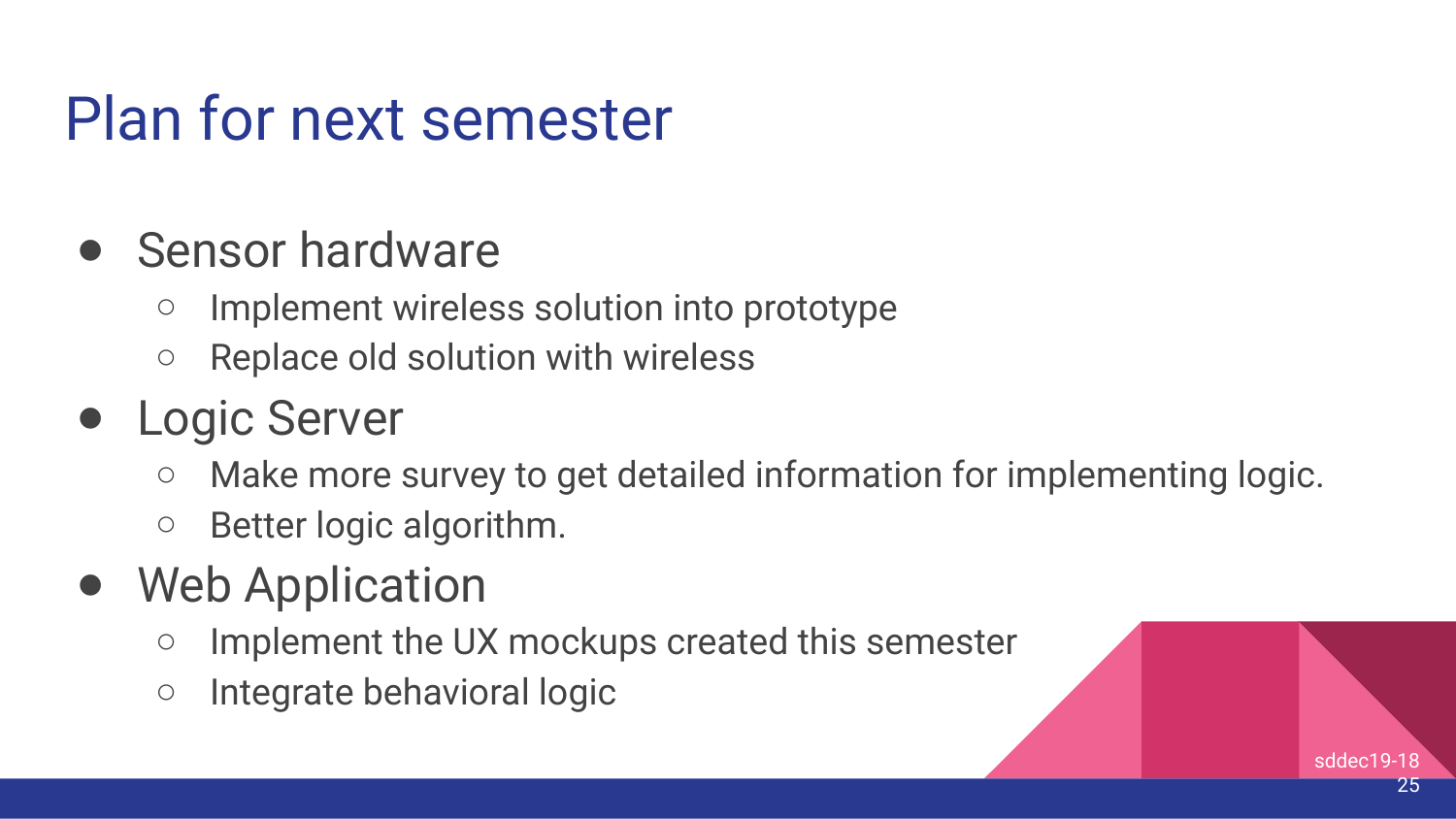

# Plan for next semester
Sensor hardware
Implement wireless solution into prototype
Replace old solution with wireless
Logic Server
Make more survey to get detailed information for implementing logic.
Better logic algorithm.
Web Application
Implement the UX mockups created this semester
Integrate behavioral logic

sddec19-18
25